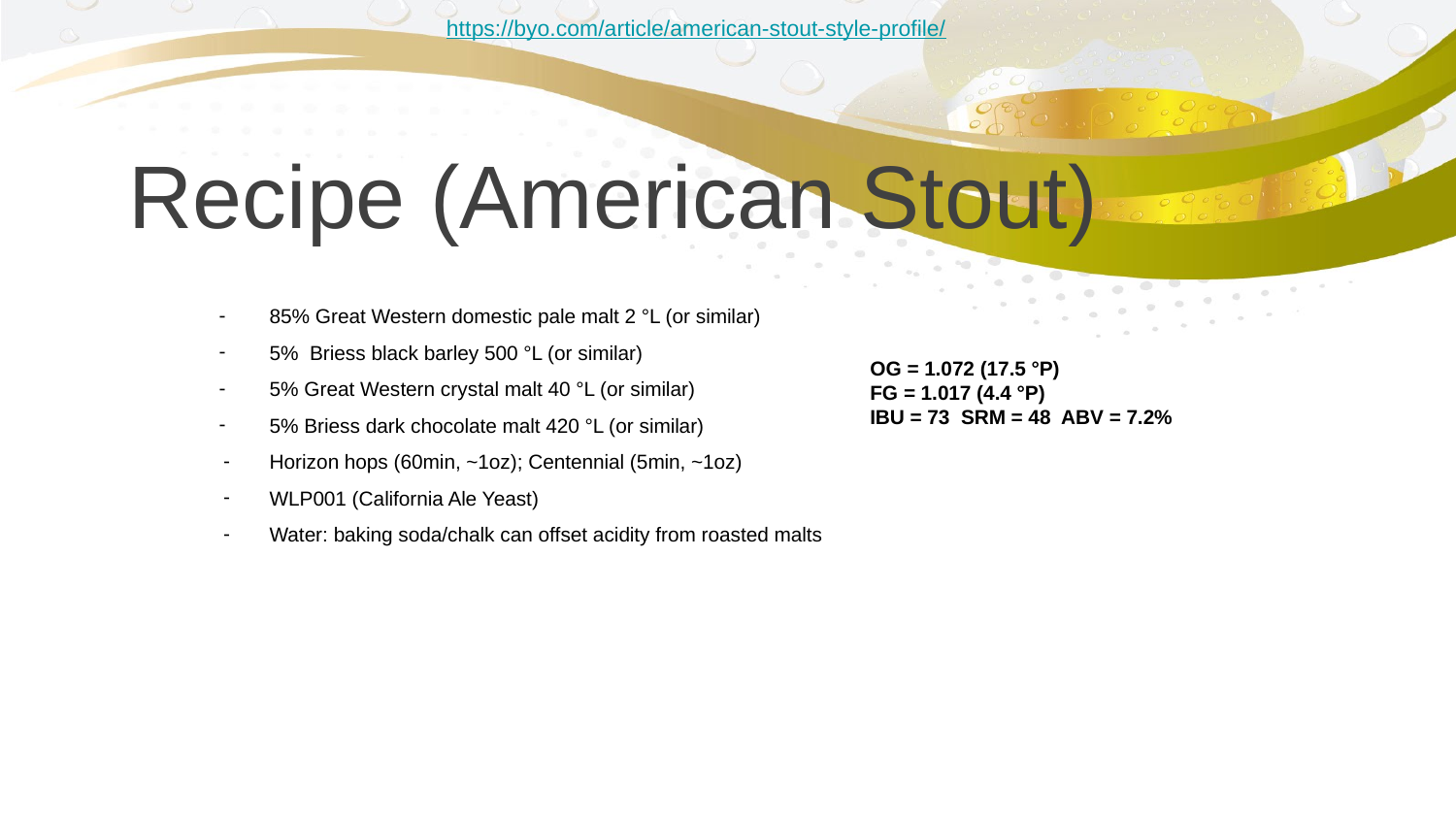

https://byo.com/article/american-stout-style-profile/
Recipe (American Stout)
85% Great Western domestic pale malt 2 °L (or similar)
5%  Briess black barley 500 °L (or similar)
5% Great Western crystal malt 40 °L (or similar)
5% Briess dark chocolate malt 420 °L (or similar)
Horizon hops (60min, ~1oz); Centennial (5min, ~1oz)
WLP001 (California Ale Yeast)
Water: baking soda/chalk can offset acidity from roasted malts
OG = 1.072 (17.5 °P)
FG = 1.017 (4.4 °P)
IBU = 73  SRM = 48  ABV = 7.2%